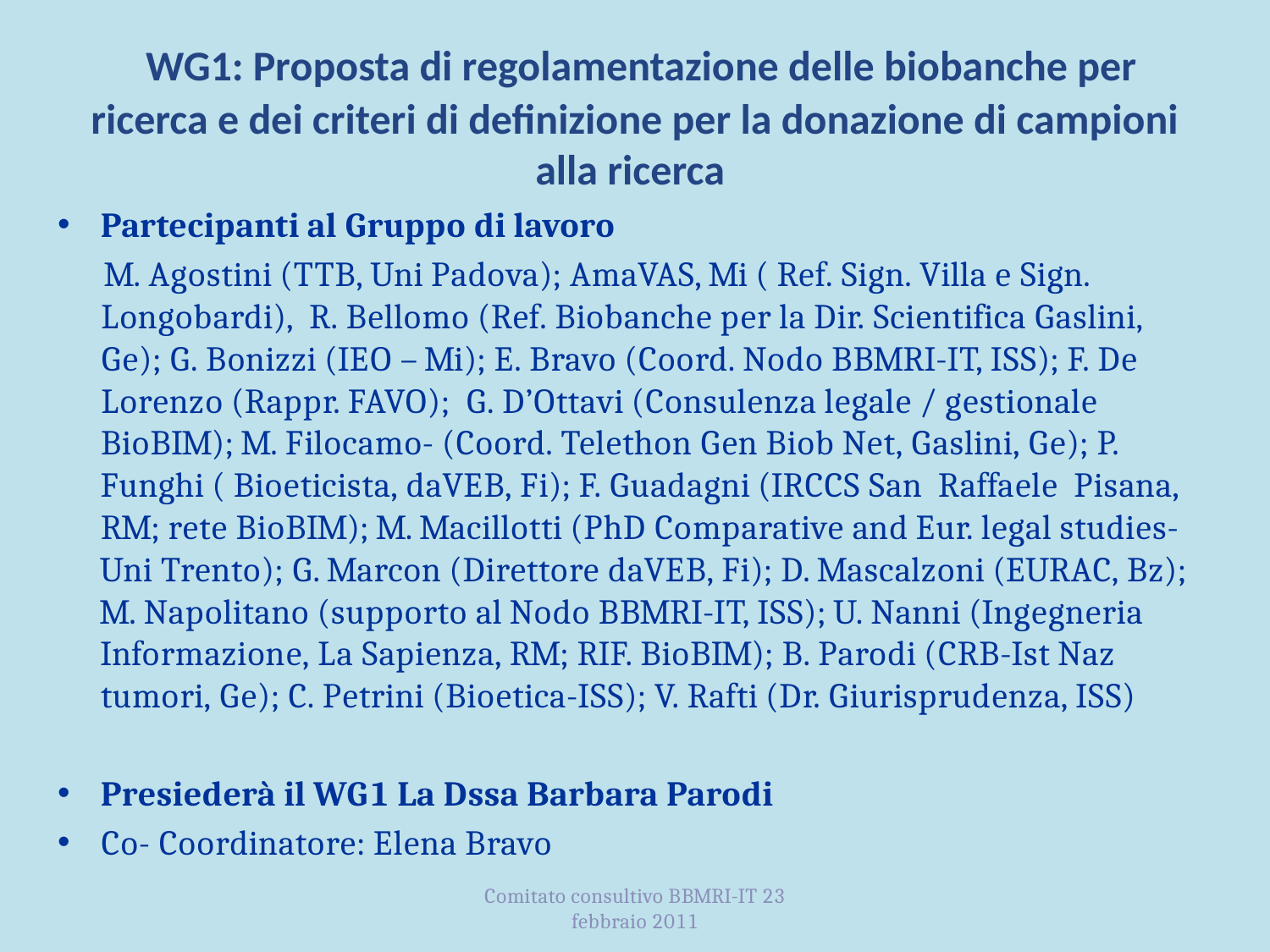

# WG1: Proposta di regolamentazione delle biobanche per ricerca e dei criteri di definizione per la donazione di campioni alla ricerca
Partecipanti al Gruppo di lavoro
      M. Agostini (TTB, Uni Padova); AmaVAS, Mi ( Ref. Sign. Villa e Sign. Longobardi),  R. Bellomo (Ref. Biobanche per la Dir. Scientifica Gaslini, Ge); G. Bonizzi (IEO – Mi); E. Bravo (Coord. Nodo BBMRI-IT, ISS); F. De Lorenzo (Rappr. FAVO);  G. D’Ottavi (Consulenza legale / gestionale BioBIM); M. Filocamo- (Coord. Telethon Gen Biob Net, Gaslini, Ge); P. Funghi ( Bioeticista, daVEB, Fi); F. Guadagni (IRCCS San  Raffaele  Pisana, RM; rete BioBIM); M. Macillotti (PhD Comparative and Eur. legal studies- Uni Trento); G. Marcon (Direttore daVEB, Fi); D. Mascalzoni (EURAC, Bz); M. Napolitano (supporto al Nodo BBMRI-IT, ISS); U. Nanni (Ingegneria Informazione, La Sapienza, RM; RIF. BioBIM); B. Parodi (CRB-Ist Naz tumori, Ge); C. Petrini (Bioetica-ISS); V. Rafti (Dr. Giurisprudenza, ISS)

Presiederà il WG1 La Dssa Barbara Parodi
Co- Coordinatore: Elena Bravo
Comitato consultivo BBMRI-IT 23 febbraio 2011